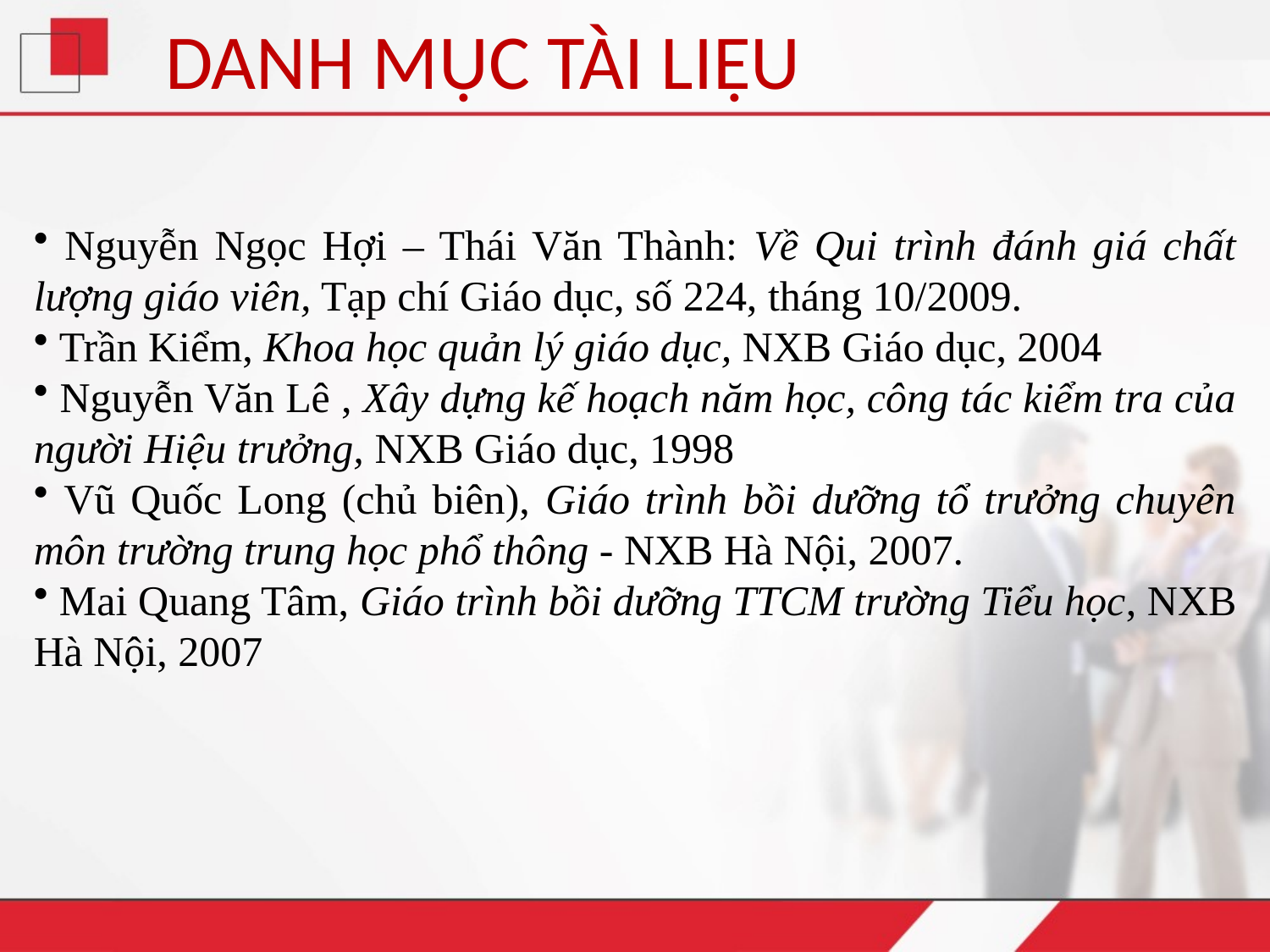

DANH MỤC TÀI LIỆU
 Nguyễn Ngọc Hợi – Thái Văn Thành: Về Qui trình đánh giá chất lượng giáo viên, Tạp chí Giáo dục, số 224, tháng 10/2009.
 Trần Kiểm, Khoa học quản lý giáo dục, NXB Giáo dục, 2004
 Nguyễn Văn Lê , Xây dựng kế hoạch năm học, công tác kiểm tra của người Hiệu trưởng, NXB Giáo dục, 1998
 Vũ Quốc Long (chủ biên), Giáo trình bồi dưỡng tổ trưởng chuyên môn trường trung học phổ thông - NXB Hà Nội, 2007.
 Mai Quang Tâm, Giáo trình bồi dưỡng TTCM trường Tiểu học, NXB Hà Nội, 2007